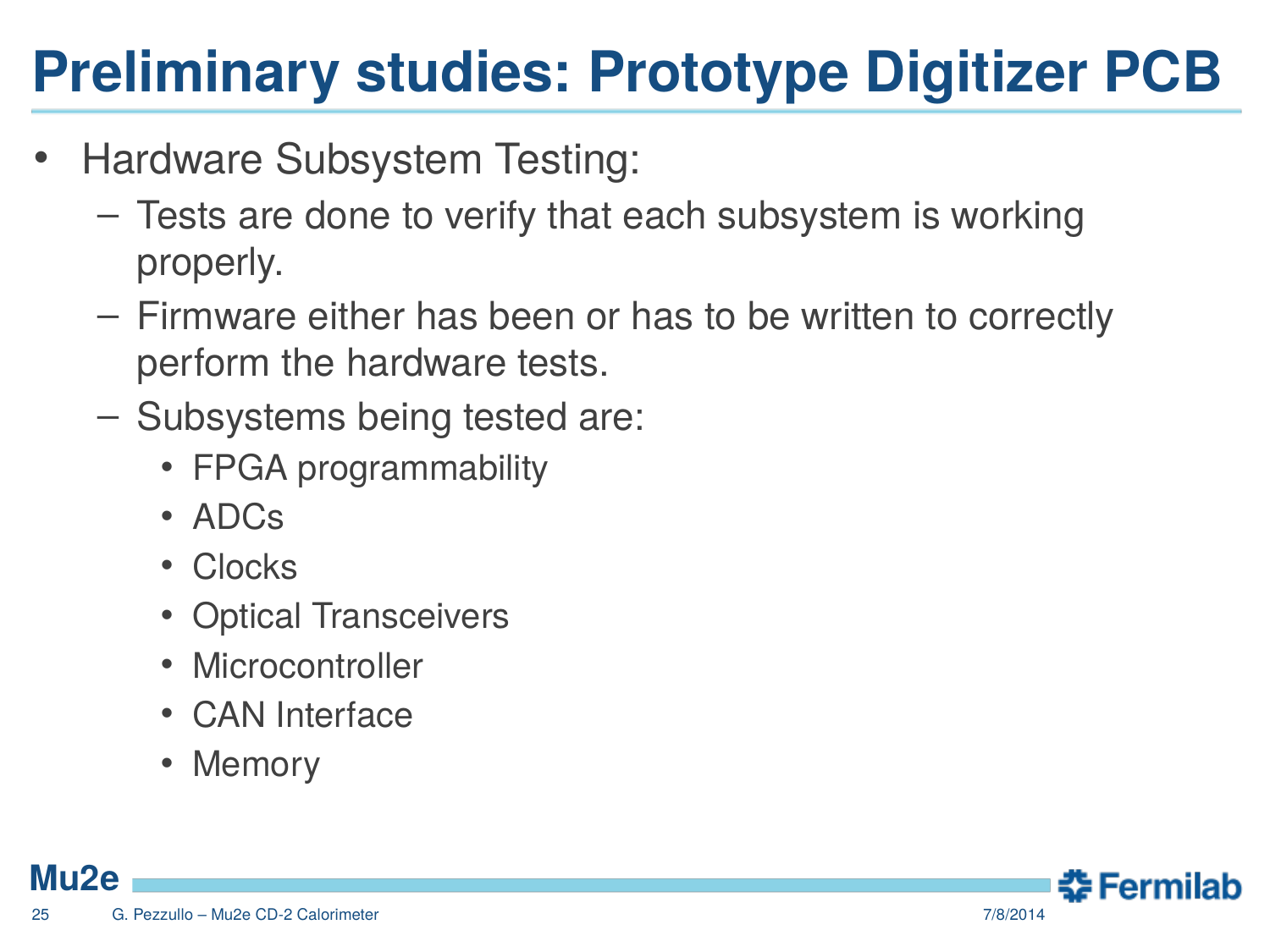

# Preliminary studies: Prototype Digitizer PCB
Hardware Subsystem Testing:
Tests are done to verify that each subsystem is working properly.
Firmware either has been or has to be written to correctly perform the hardware tests.
Subsystems being tested are:
FPGA programmability
ADCs
Clocks
Optical Transceivers
Microcontroller
CAN Interface
Memory

25
G. Pezzullo – Mu2e CD-2 Calorimeter
7/8/2014